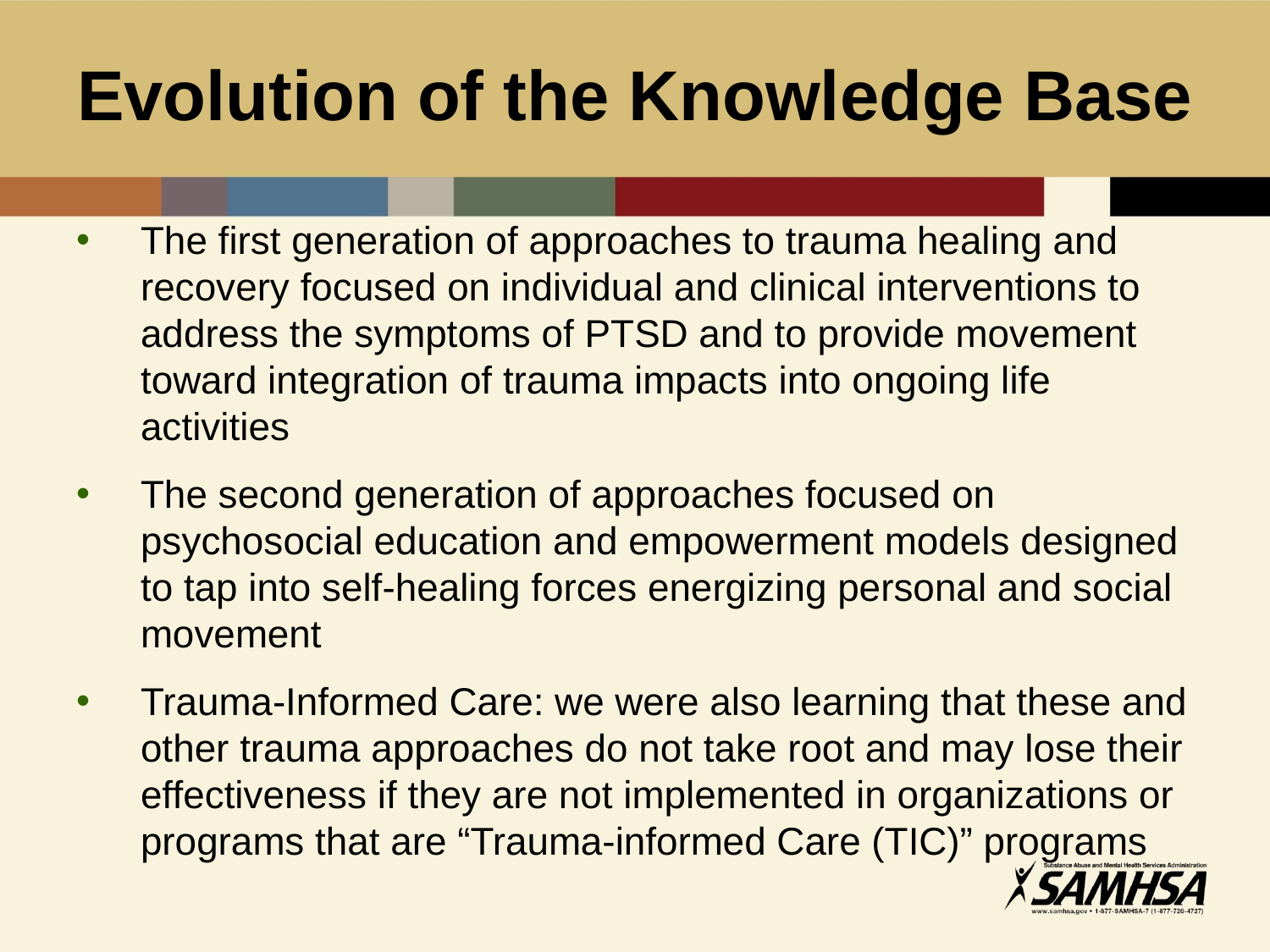

# Evolution of the Knowledge Base

The first generation of approaches to trauma healing and recovery focused on individual and clinical interventions to address the symptoms of PTSD and to provide movement toward integration of trauma impacts into ongoing life activities
The second generation of approaches focused on psychosocial education and empowerment models designed to tap into self-healing forces energizing personal and social movement
Trauma-Informed Care: we were also learning that these and other trauma approaches do not take root and may lose their effectiveness if they are not implemented in organizations or programs that are “Trauma-informed Care (TIC)” programs